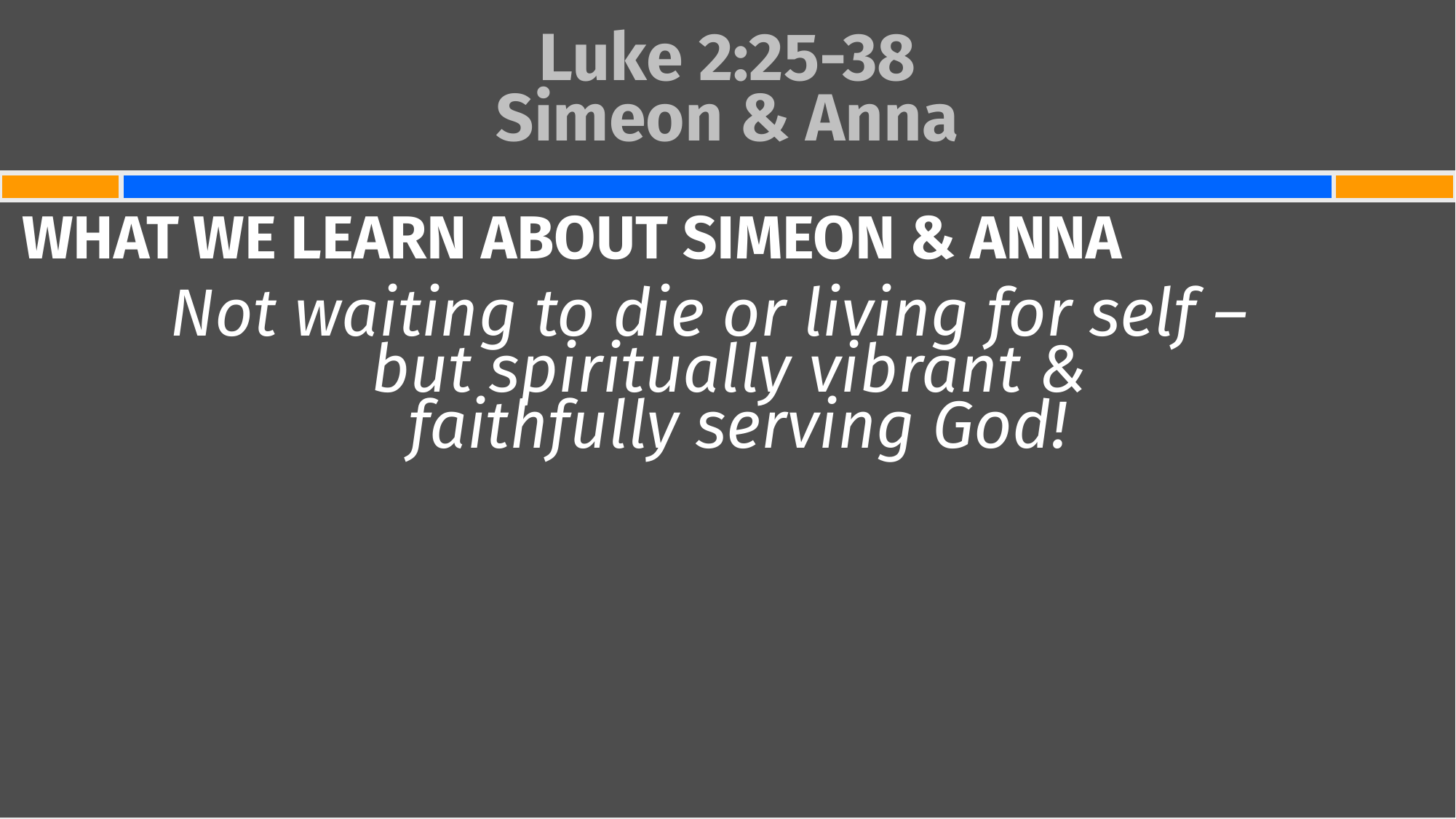

# Luke 2:25-38 Simeon & Anna

WHAT WE LEARN ABOUT SIMEON & ANNA
Not waiting to die or living for self –
but spiritually vibrant &
faithfully serving God!